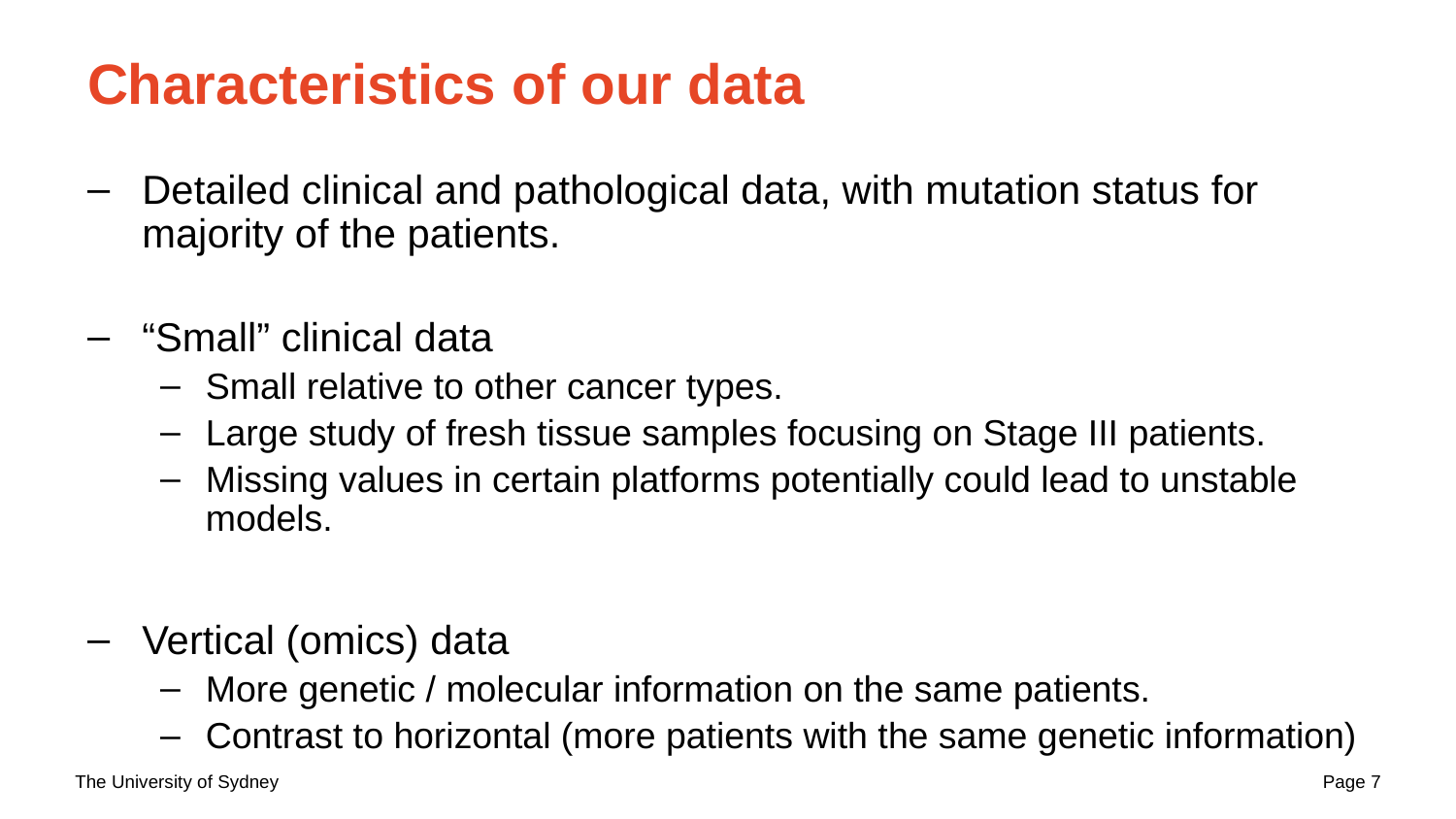

# Characteristics of our data
Detailed clinical and pathological data, with mutation status for majority of the patients.

“Small” clinical data
Small relative to other cancer types.
Large study of fresh tissue samples focusing on Stage III patients.
Missing values in certain platforms potentially could lead to unstable models.

Vertical (omics) data
More genetic / molecular information on the same patients.
Contrast to horizontal (more patients with the same genetic information)